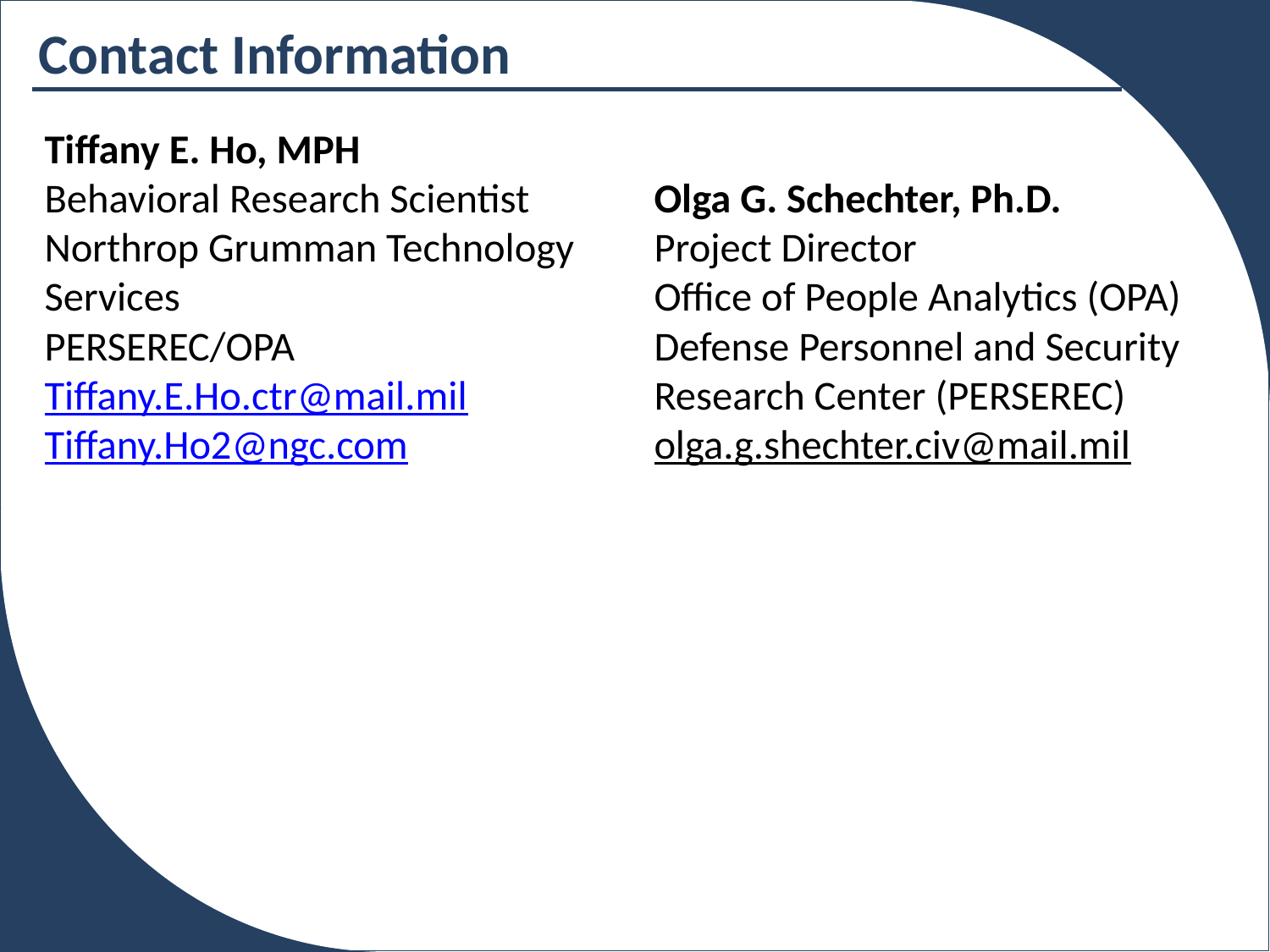

Contact Information
Tiffany E. Ho, MPH
Behavioral Research Scientist
Northrop Grumman Technology Services
PERSEREC/OPA
Tiffany.E.Ho.ctr@mail.mil
Tiffany.Ho2@ngc.com

Olga G. Schechter, Ph.D.
Project Director
Office of People Analytics (OPA)
Defense Personnel and Security Research Center (PERSEREC)
olga.g.shechter.civ@mail.mil